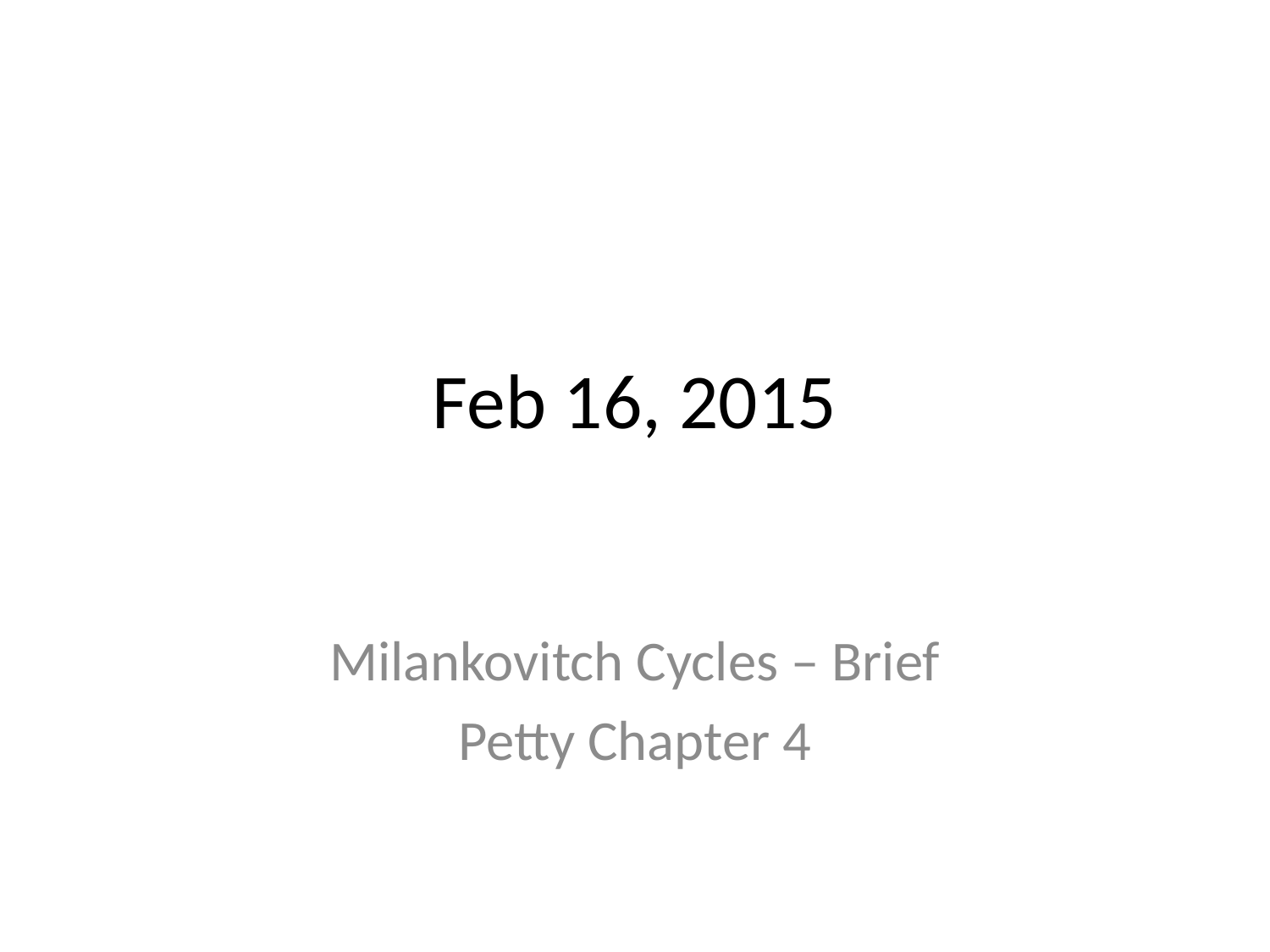

# Feb 16, 2015

Milankovitch Cycles – Brief
Petty Chapter 4